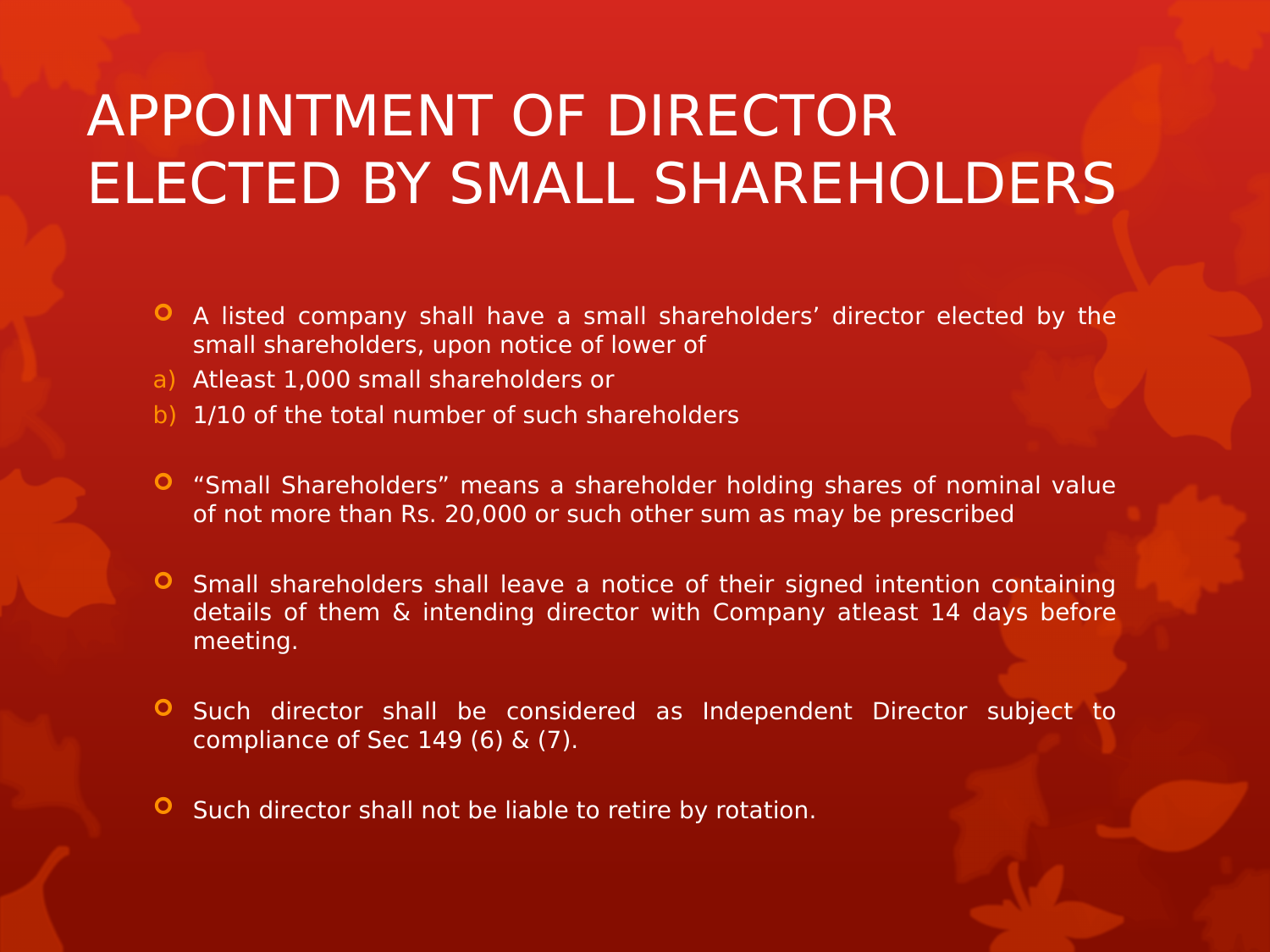

# APPOINTMENT OF DIRECTOR ELECTED BY SMALL SHAREHOLDERS

A listed company shall have a small shareholders’ director elected by the small shareholders, upon notice of lower of
Atleast 1,000 small shareholders or
1/10 of the total number of such shareholders

“Small Shareholders” means a shareholder holding shares of nominal value of not more than Rs. 20,000 or such other sum as may be prescribed

Small shareholders shall leave a notice of their signed intention containing details of them & intending director with Company atleast 14 days before meeting.

Such director shall be considered as Independent Director subject to compliance of Sec 149 (6) & (7).

Such director shall not be liable to retire by rotation.